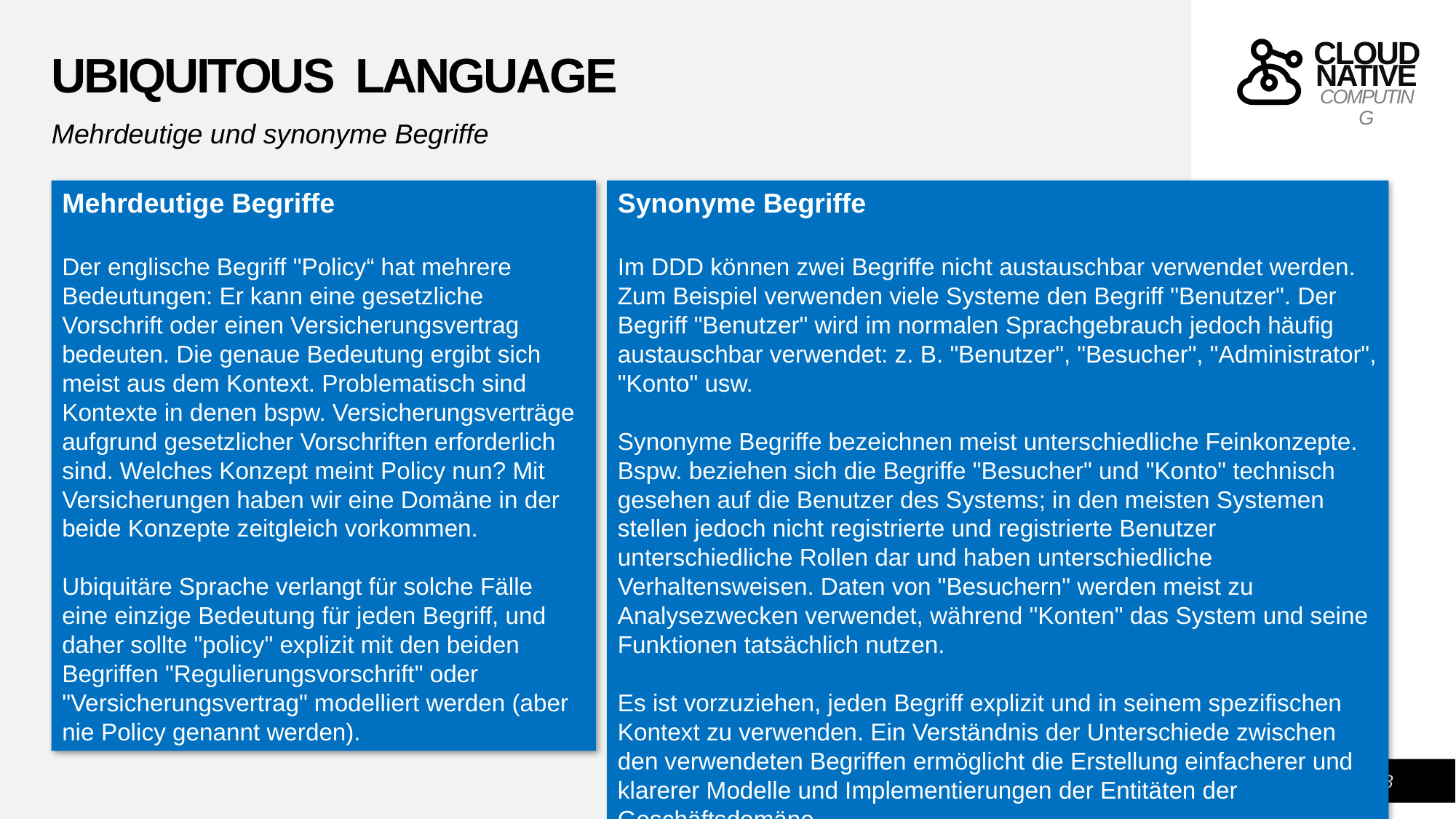

# Ubiquitous  Language
Mehrdeutige und synonyme Begriffe
Synonyme Begriffe

Im DDD können zwei Begriffe nicht austauschbar verwendet werden. Zum Beispiel verwenden viele Systeme den Begriff "Benutzer". Der Begriff "Benutzer" wird im normalen Sprachgebrauch jedoch häufig austauschbar verwendet: z. B. "Benutzer", "Besucher", "Administrator", "Konto" usw.

Synonyme Begriffe bezeichnen meist unterschiedliche Feinkonzepte. Bspw. beziehen sich die Begriffe "Besucher" und "Konto" technisch gesehen auf die Benutzer des Systems; in den meisten Systemen stellen jedoch nicht registrierte und registrierte Benutzer unterschiedliche Rollen dar und haben unterschiedliche Verhaltensweisen. Daten von "Besuchern" werden meist zu Analysezwecken verwendet, während "Konten" das System und seine Funktionen tatsächlich nutzen.

Es ist vorzuziehen, jeden Begriff explizit und in seinem spezifischen Kontext zu verwenden. Ein Verständnis der Unterschiede zwischen den verwendeten Begriffen ermöglicht die Erstellung einfacherer und klarerer Modelle und Implementierungen der Entitäten der Geschäftsdomäne.
Mehrdeutige Begriffe

Der englische Begriff "Policy“ hat mehrere Bedeutungen: Er kann eine gesetzliche Vorschrift oder einen Versicherungsvertrag bedeuten. Die genaue Bedeutung ergibt sich meist aus dem Kontext. Problematisch sind Kontexte in denen bspw. Versicherungsverträge aufgrund gesetzlicher Vorschriften erforderlich sind. Welches Konzept meint Policy nun? Mit Versicherungen haben wir eine Domäne in der beide Konzepte zeitgleich vorkommen.

Ubiquitäre Sprache verlangt für solche Fälle eine einzige Bedeutung für jeden Begriff, und daher sollte "policy" explizit mit den beiden Begriffen "Regulierungsvorschrift" oder "Versicherungsvertrag" modelliert werden (aber nie Policy genannt werden).
18